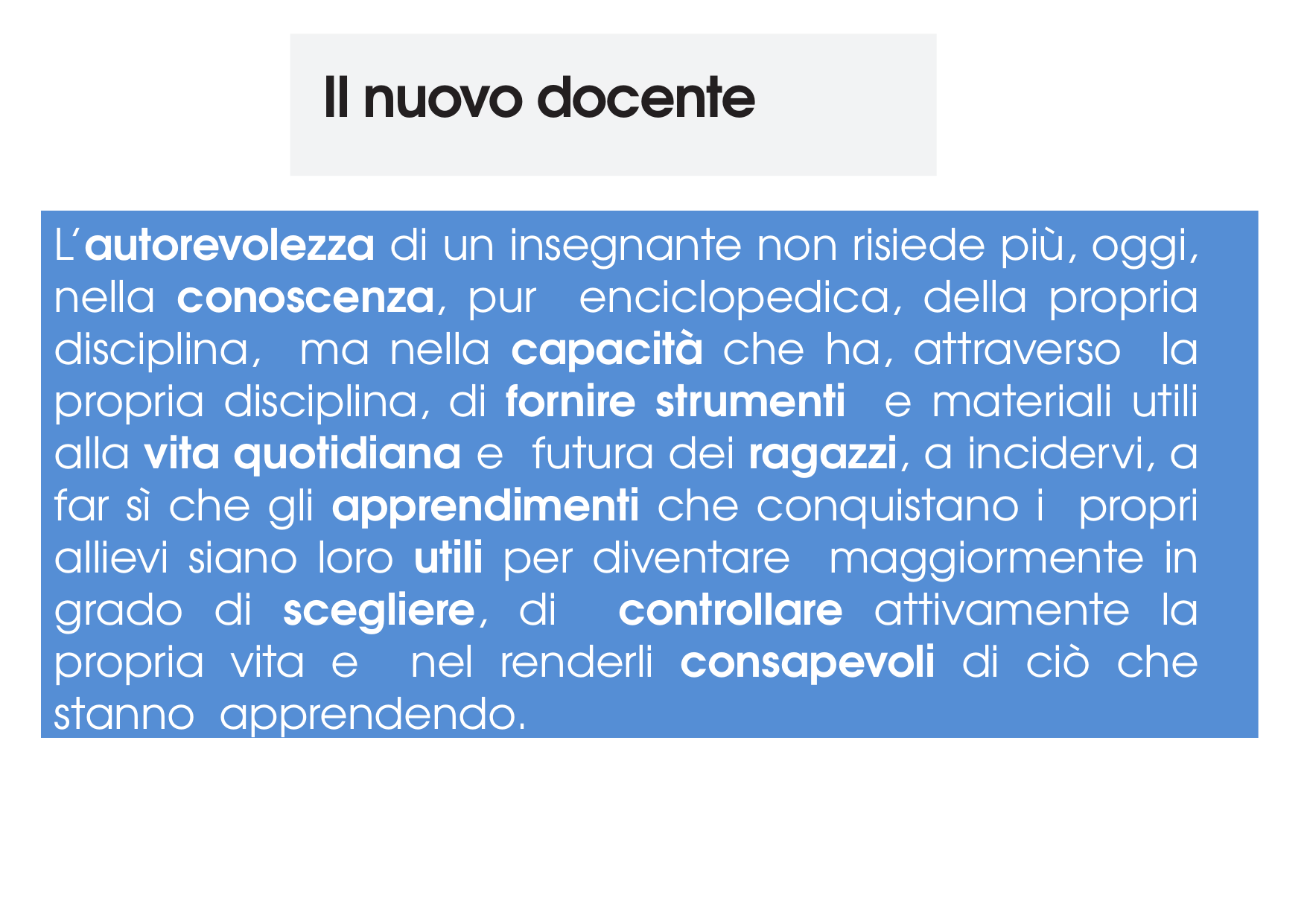

# Il nuovo docente
L’autorevolezza di un insegnante non risiede più, oggi, nella conoscenza, pur  enciclopedica, della propria disciplina,  ma nella capacità che ha, attraverso  la propria disciplina, di fornire strumenti  e materiali utili alla vita quotidiana e  futura dei ragazzi, a incidervi, a far sì che gli apprendimenti che conquistano i  propri allievi siano loro utili per diventare  maggiormente in grado di scegliere, di  controllare attivamente la propria vita e  nel renderli consapevoli di ciò che stanno  apprendendo.